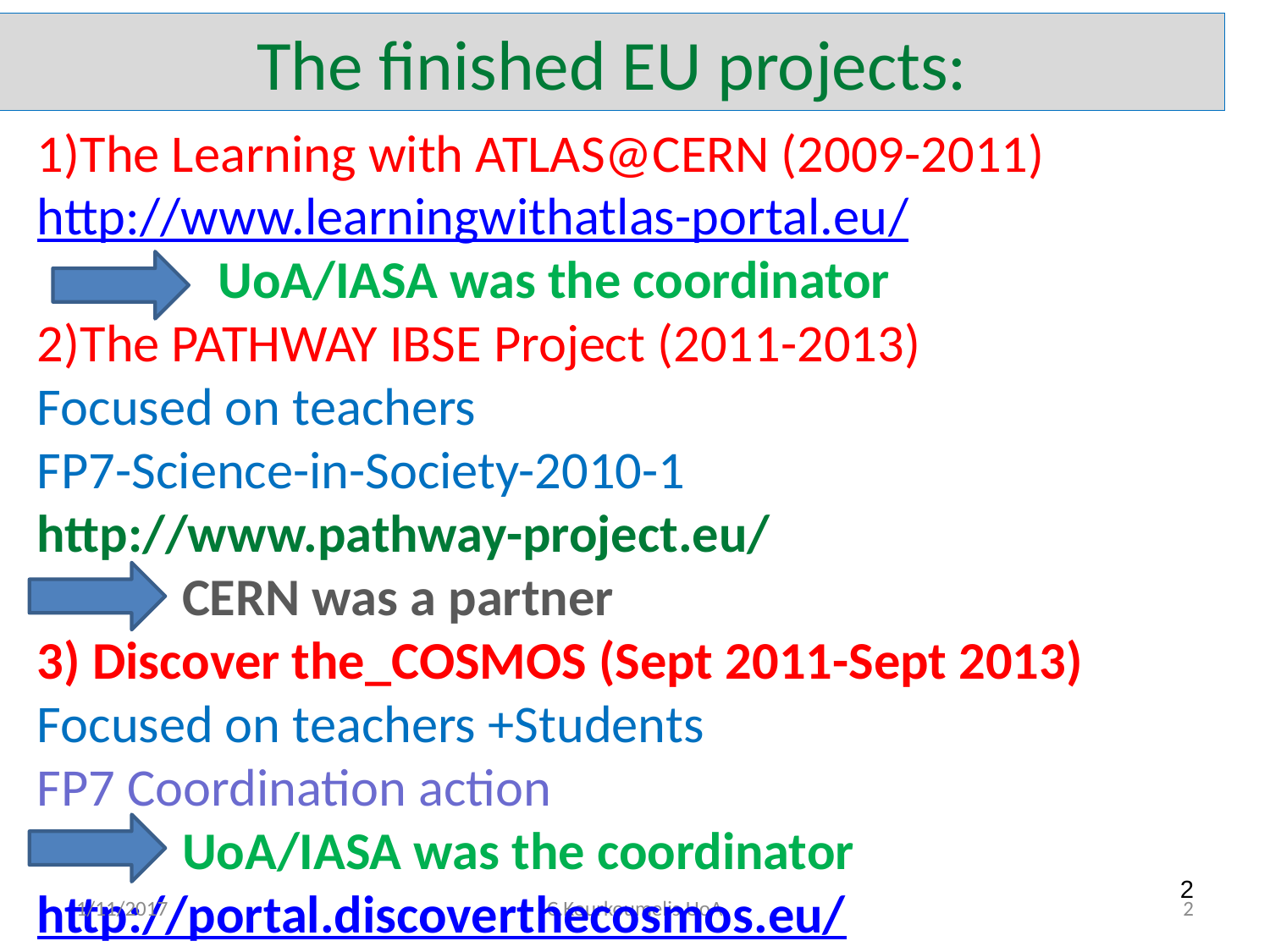

The finished EU projects:
1)The Learning with ATLAS@CERN (2009-2011)
http://www.learningwithatlas-portal.eu/
               UoA/IASA was the coordinator
2)The PATHWAY IBSE Project (2011-2013)
Focused on teachers
FP7-Science-in-Society-2010-1
http://www.pathway-project.eu/
            CERN was a partner
3) Discover the_COSMOS (Sept 2011-Sept 2013)
Focused on teachers +Students
FP7 Coordination action
            UoA/IASA was the coordinator
http://portal.discoverthecosmos.eu/

2
1/11/2017
C.Kourkoumelis,UoA
2